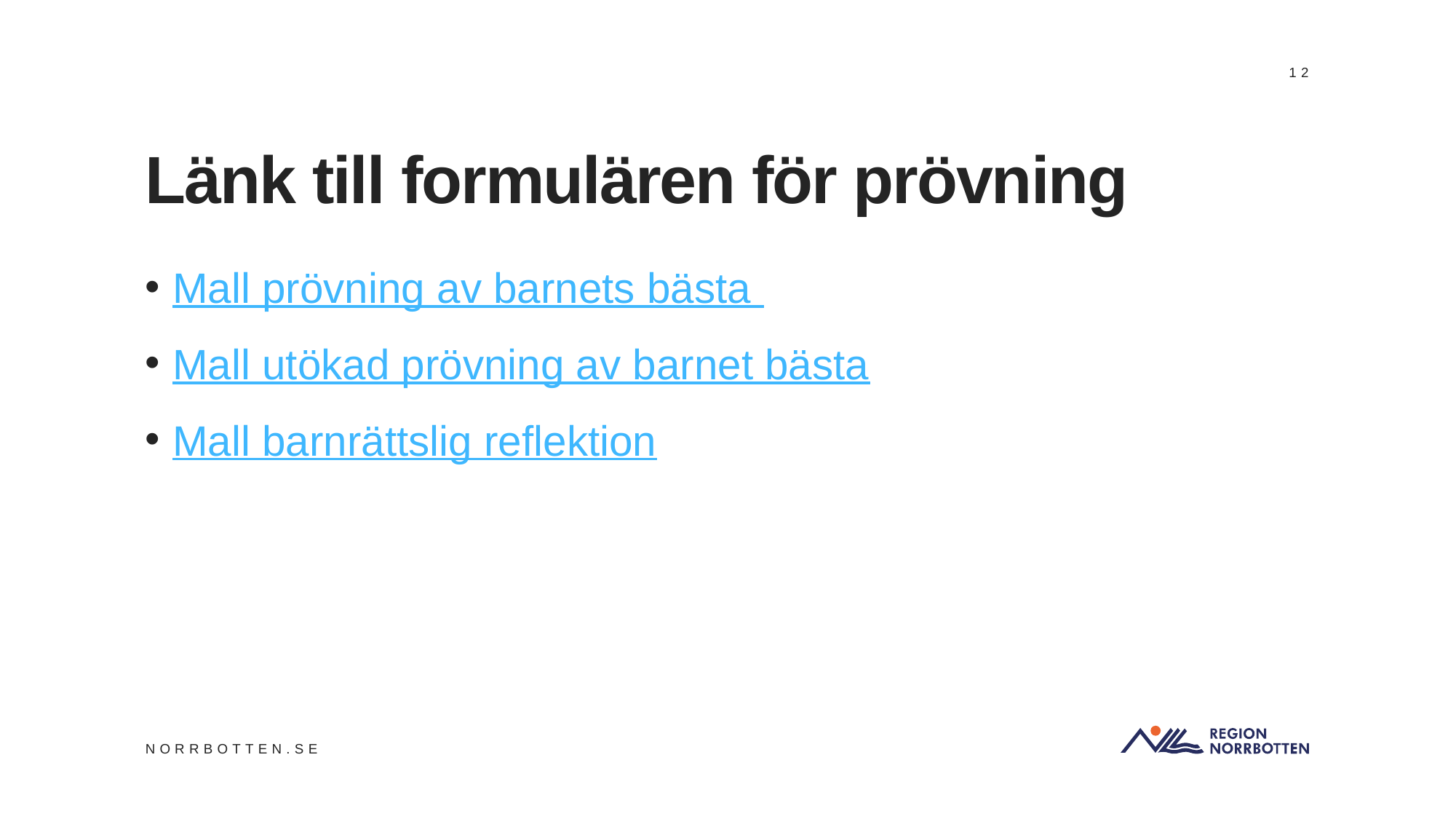

12
# Länk till formulären för prövning
Mall prövning av barnets bästa
Mall utökad prövning av barnet bästa
Mall barnrättslig reflektion